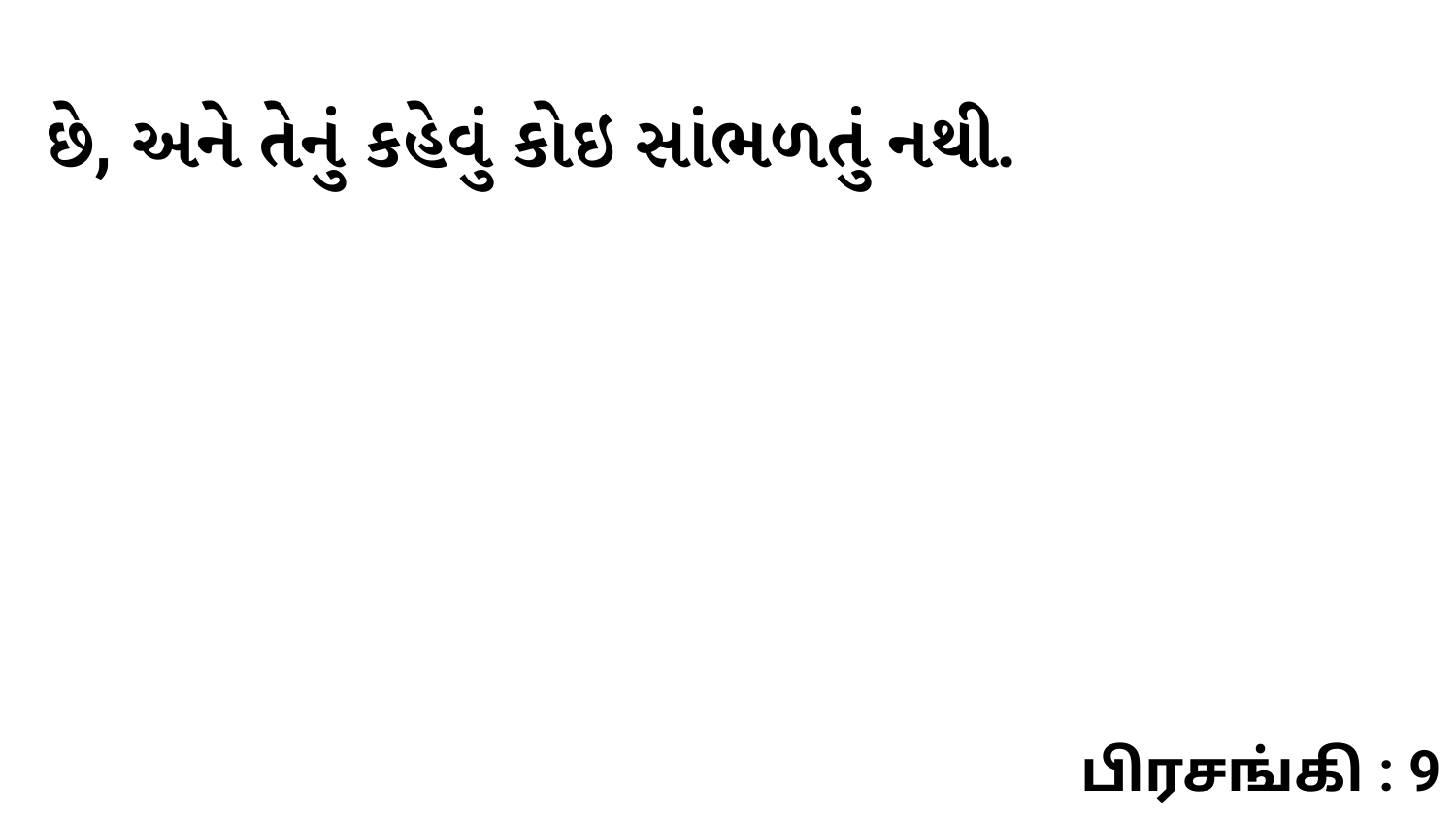

છે, અને તેનું કહેવું કોઇ સાંભળતું નથી.
பிரசங்கி : 9